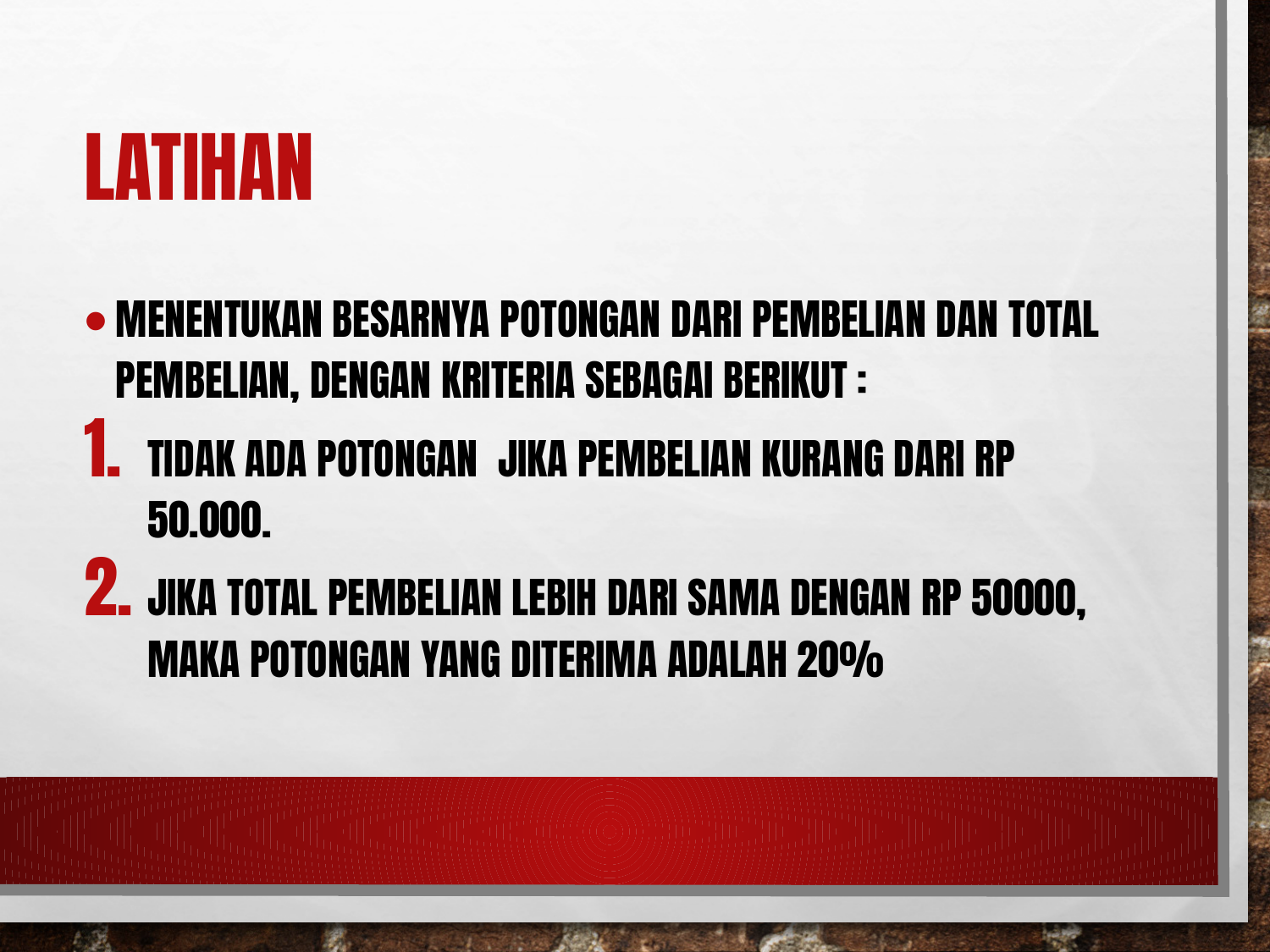

# Latihan
Menentukan besarnya potongan dari pembelian dan total pembelian, dengan kriteria sebagai berikut :
Tidak ada potongan  jika pembelian kurang dari rp 50.000.
Jika total pembelian lebih dari sama dengan rp 50000, maka potongan yang diterima adalah 20%